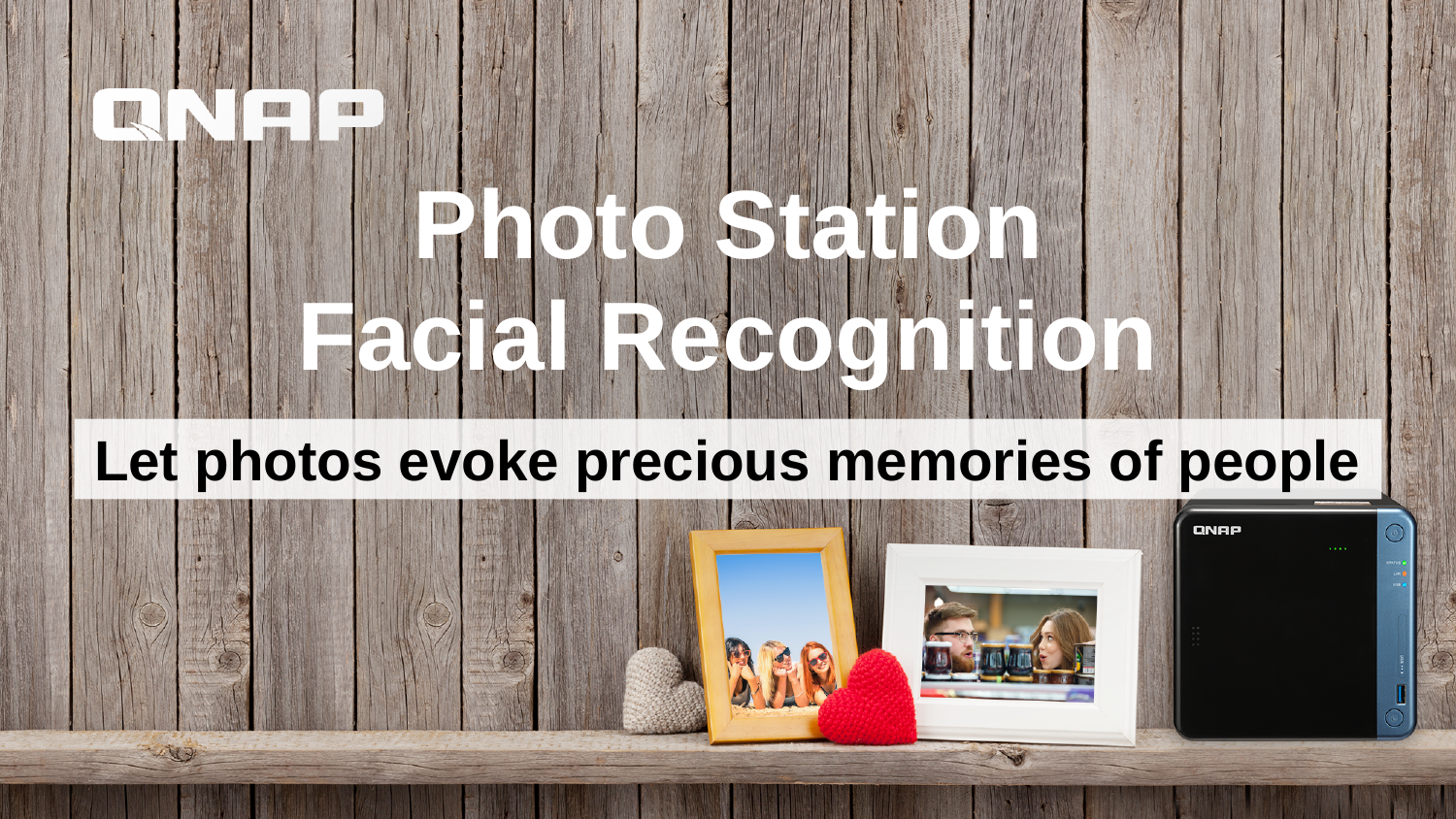

# Photo Station Facial Recognition
Let photos evoke precious memories of people